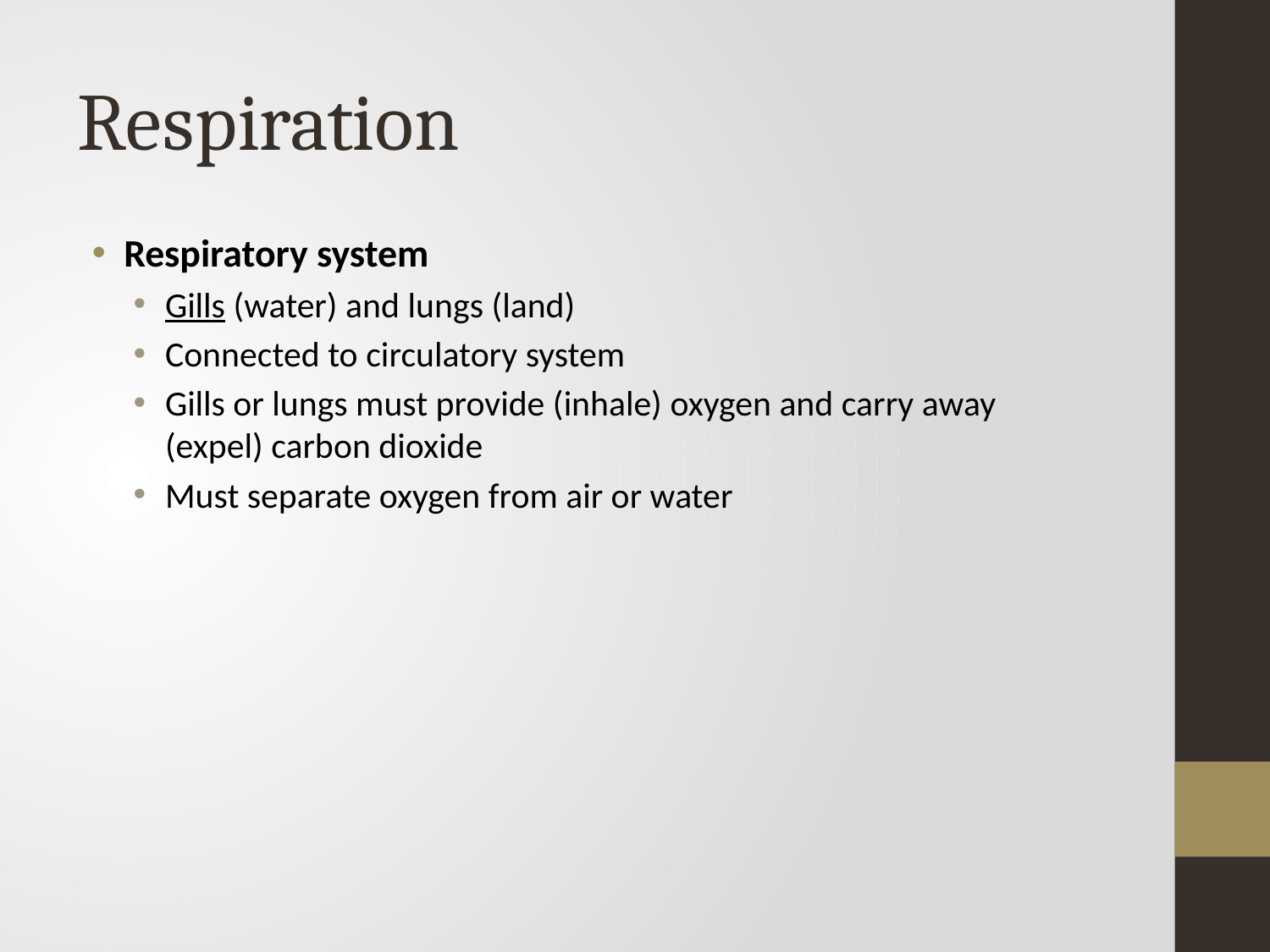

# Respiration
Respiratory system
Gills (water) and lungs (land)
Connected to circulatory system
Gills or lungs must provide (inhale) oxygen and carry away (expel) carbon dioxide
Must separate oxygen from air or water